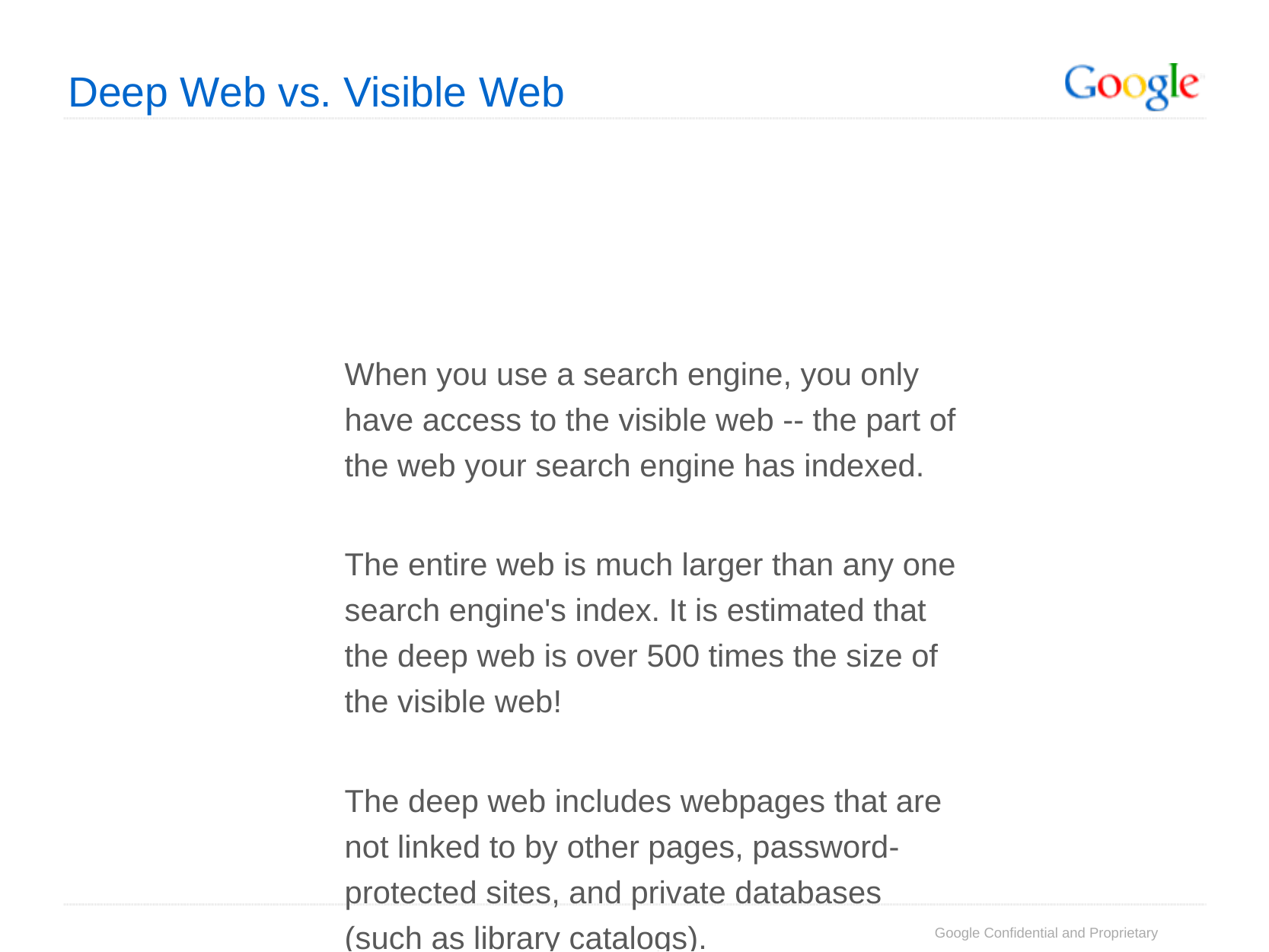

Deep Web vs. Visible Web

When you use a search engine, you only have access to the visible web -- the part of the web your search engine has indexed.

The entire web is much larger than any one search engine's index. It is estimated that the deep web is over 500 times the size of the visible web!

The deep web includes webpages that are not linked to by other pages, password-protected sites, and private databases (such as library catalogs).

Google Confidential and Proprietary